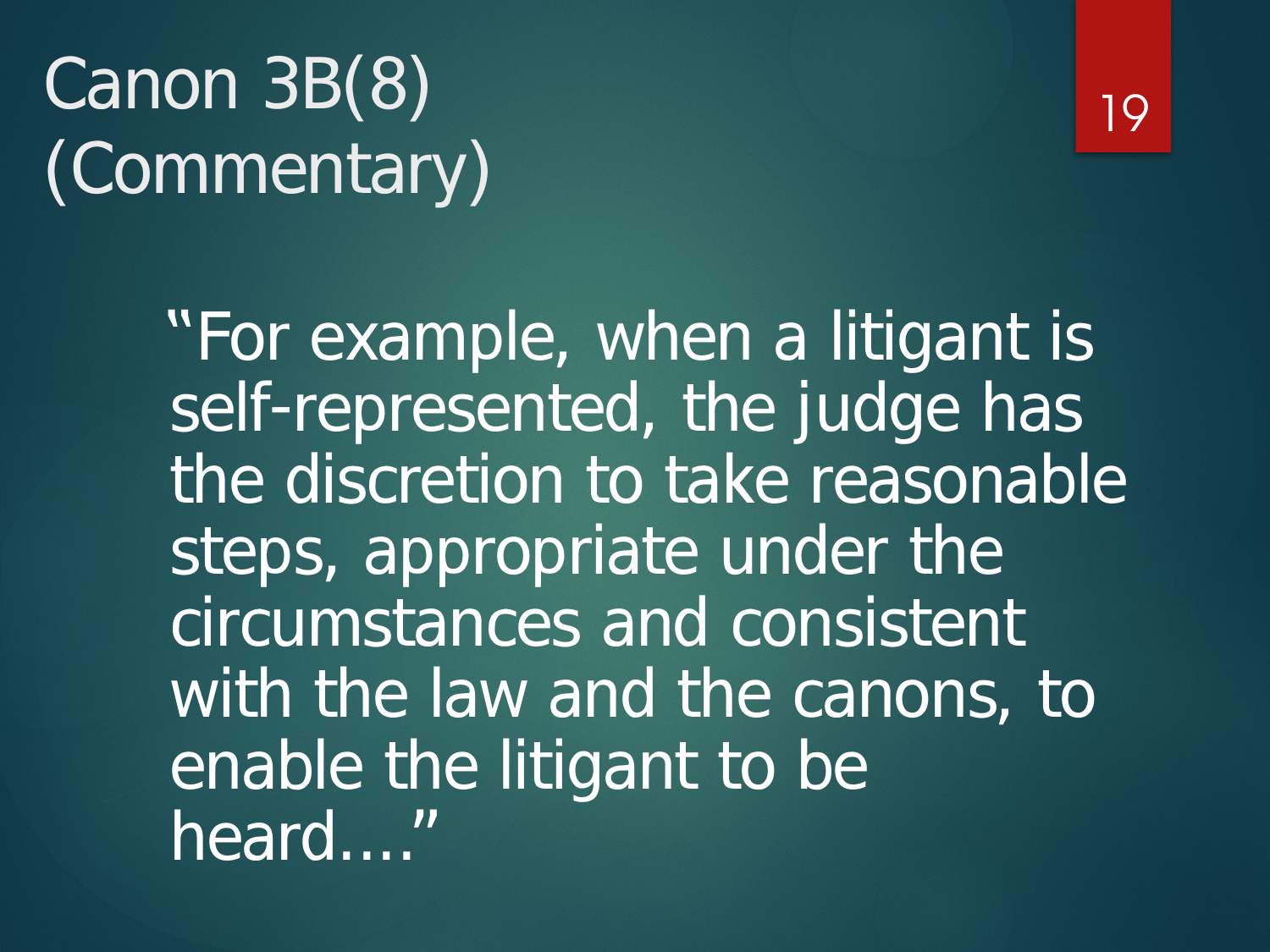

Canon 3B(8)
(Commentary)
19
“For example, when a litigant is self-represented, the judge has the discretion to take reasonable steps, appropriate under the circumstances and consistent with the law and the canons, to enable the litigant to be heard....”